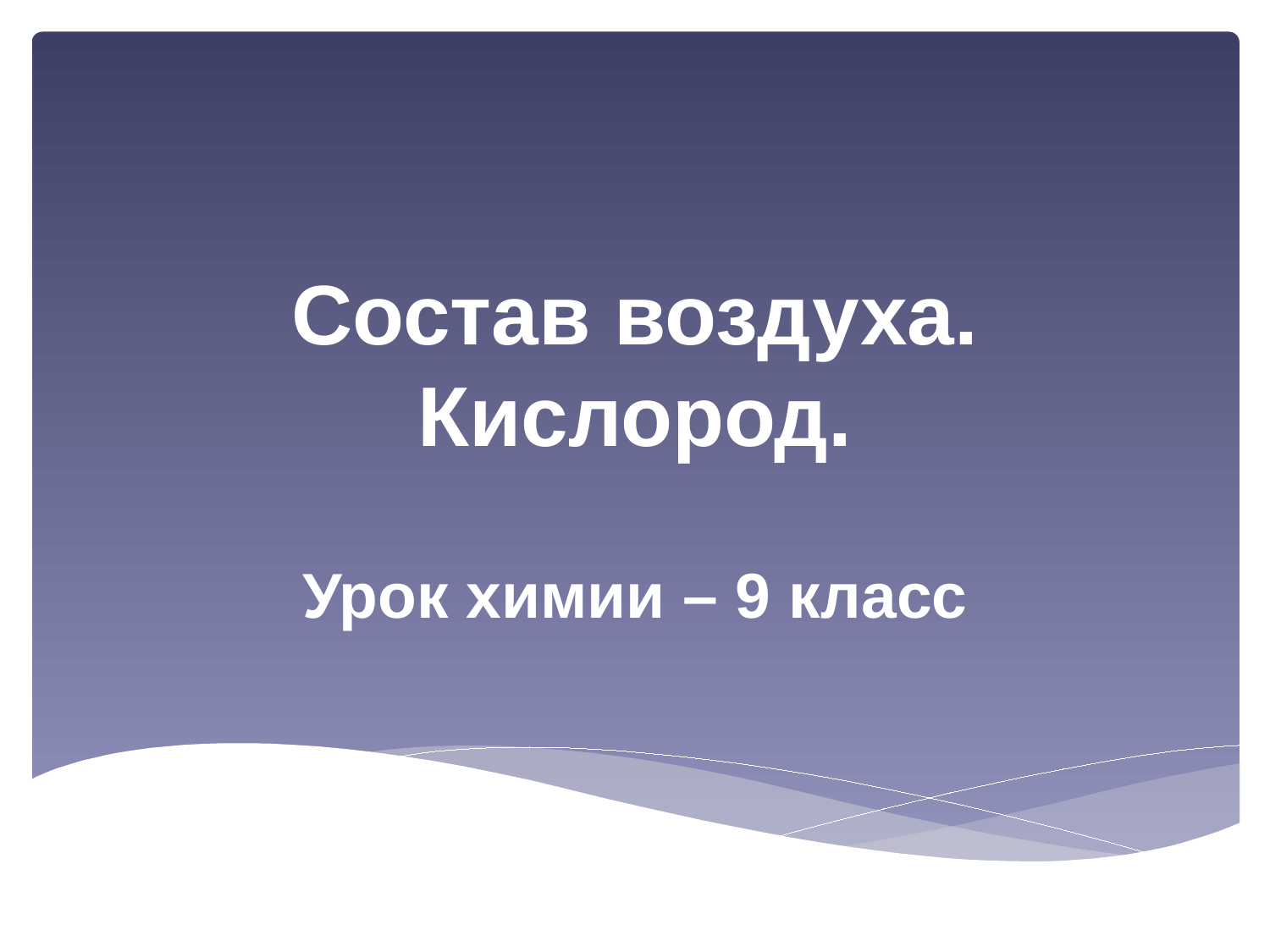

# Состав воздуха. Кислород.

Урок химии – 9 класс